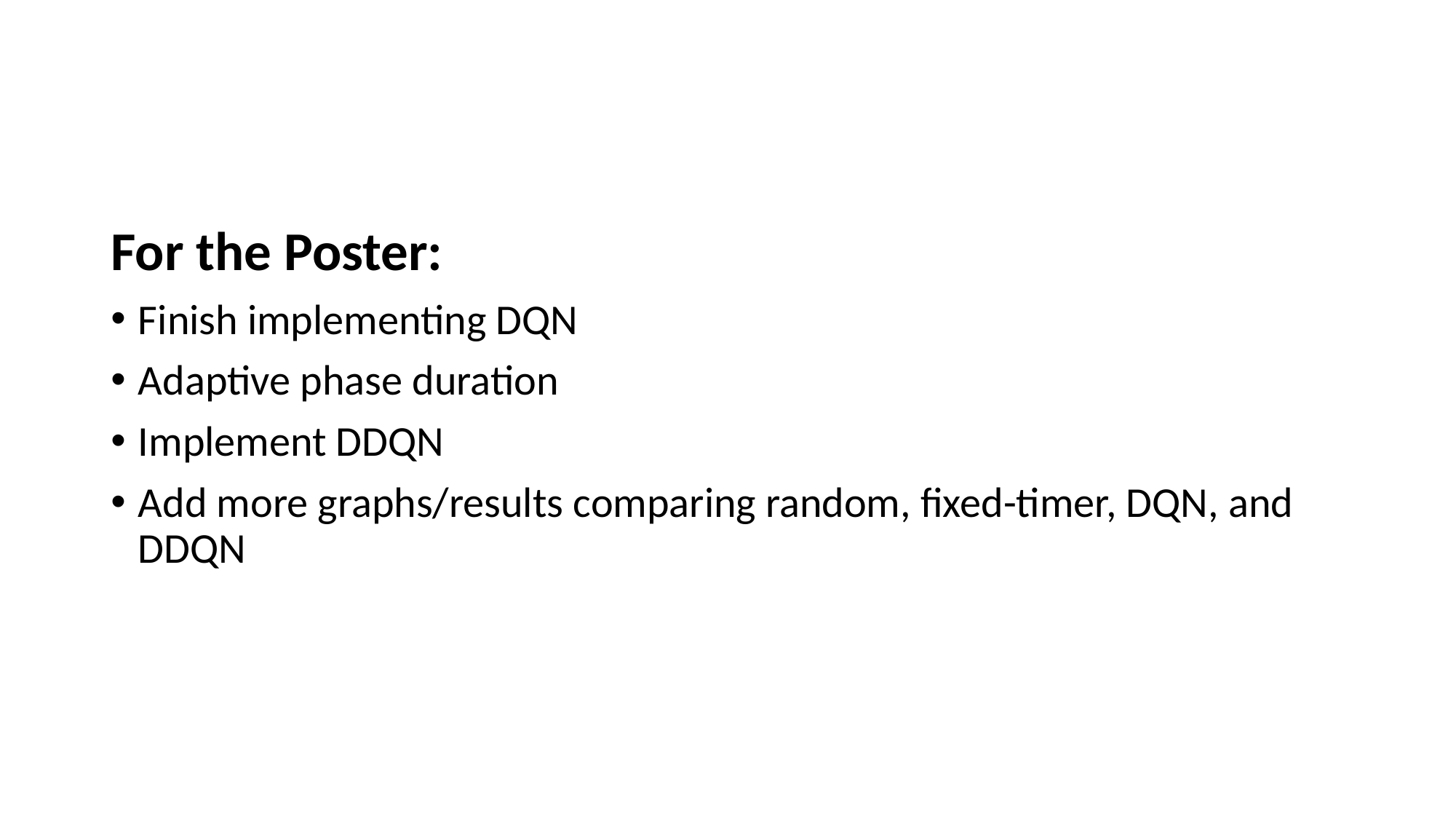

For the Poster:
Finish implementing DQN
Adaptive phase duration
Implement DDQN
Add more graphs/results comparing random, fixed-timer, DQN, and DDQN